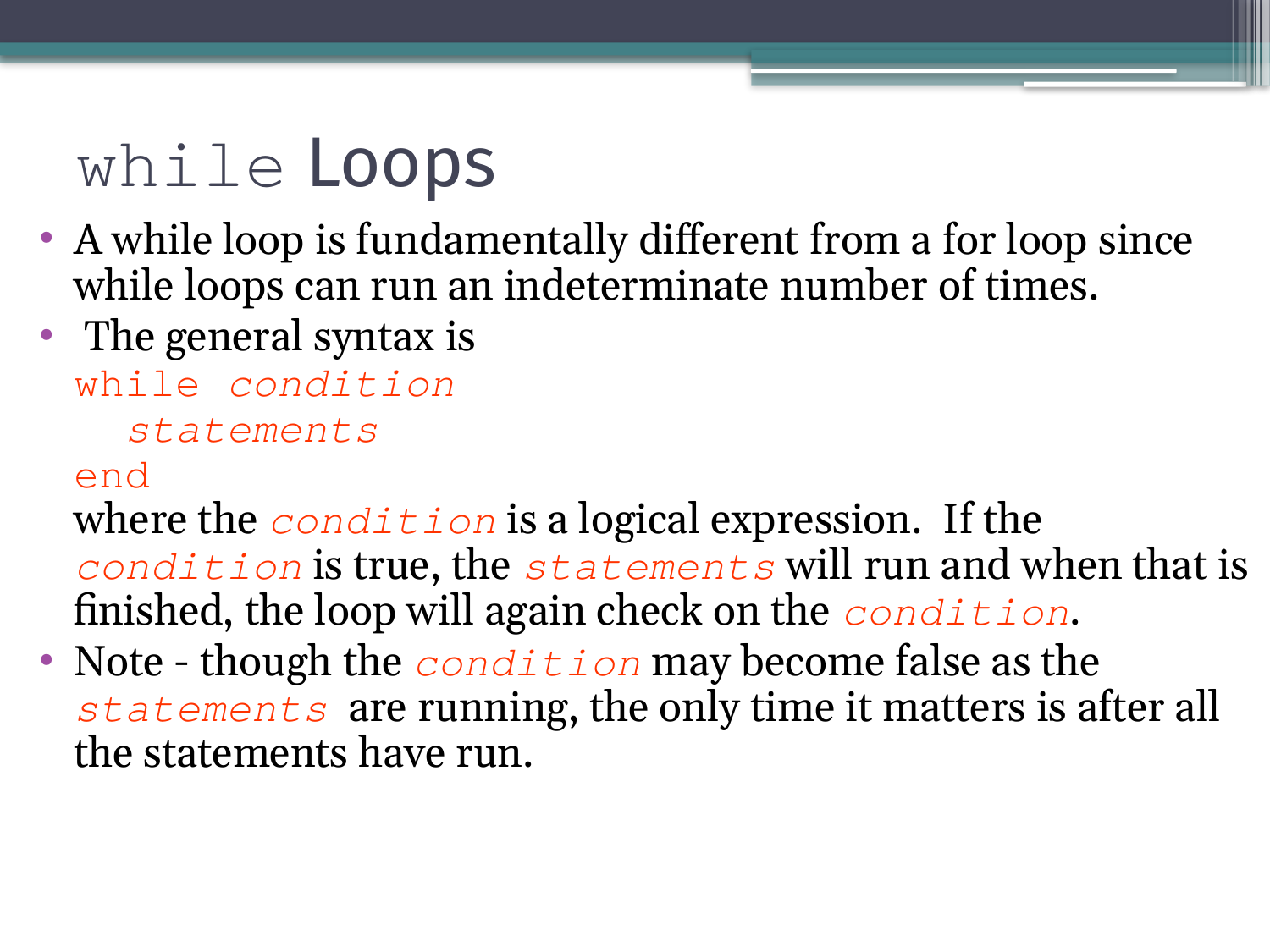

# while Loops
A while loop is fundamentally different from a for loop since while loops can run an indeterminate number of times.
 The general syntax is
while condition
  statements
end
where the condition is a logical expression.  If the condition is true, the statements will run and when that is finished, the loop will again check on the condition.
Note - though the condition may become false as the statements  are running, the only time it matters is after all the statements have run.